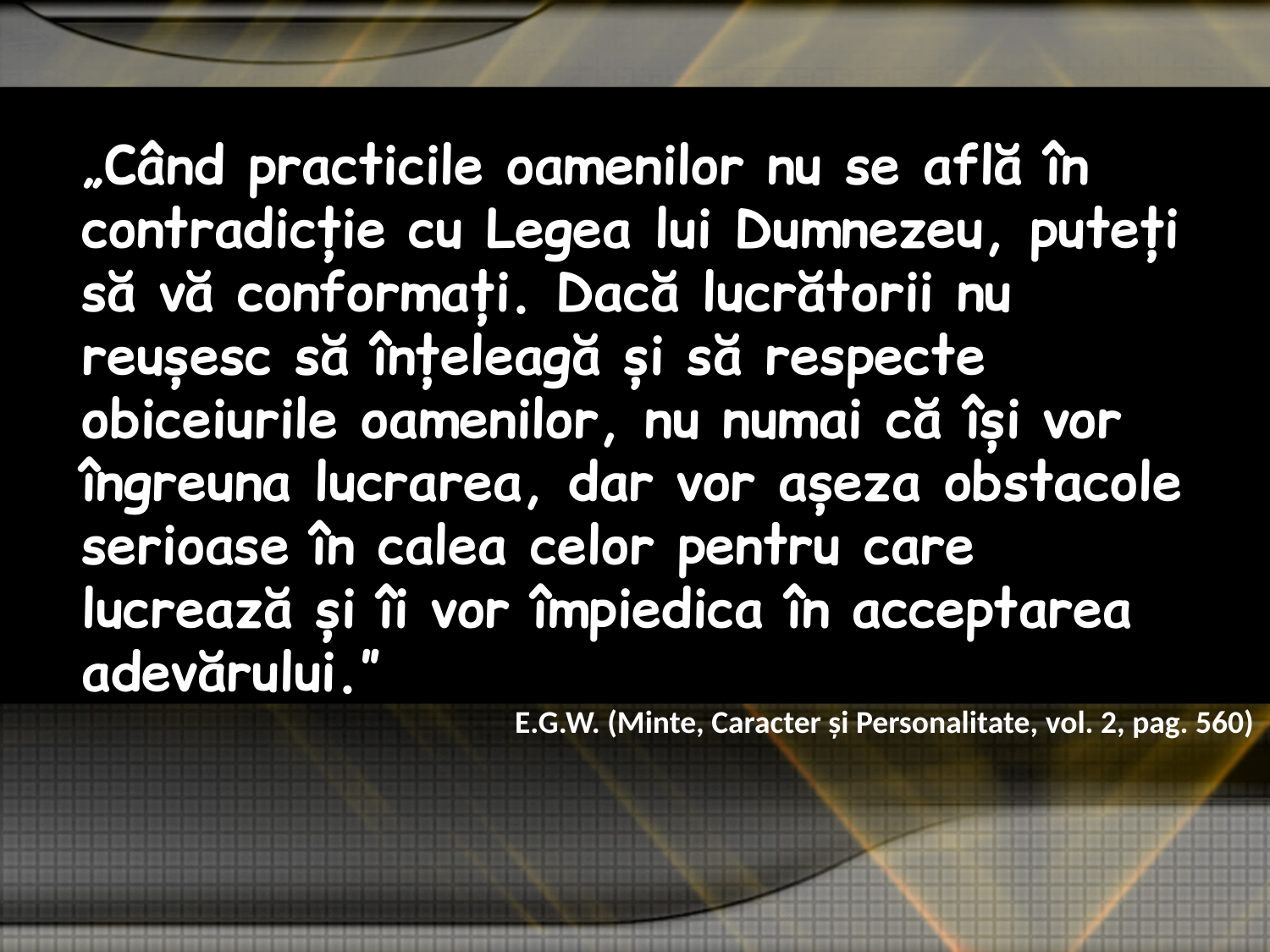

„Când practicile oamenilor nu se află în contradicţie cu Legea lui Dumnezeu, puteţi să vă conformaţi. Dacă lucrătorii nu reuşesc să înţeleagă şi să respecte obiceiurile oamenilor, nu numai că îşi vor îngreuna lucrarea, dar vor aşeza obstacole serioase în calea celor pentru care lucrează şi îi vor împiedica în acceptarea adevărului.”
E.G.W. (Minte, Caracter şi Personalitate, vol. 2, pag. 560)